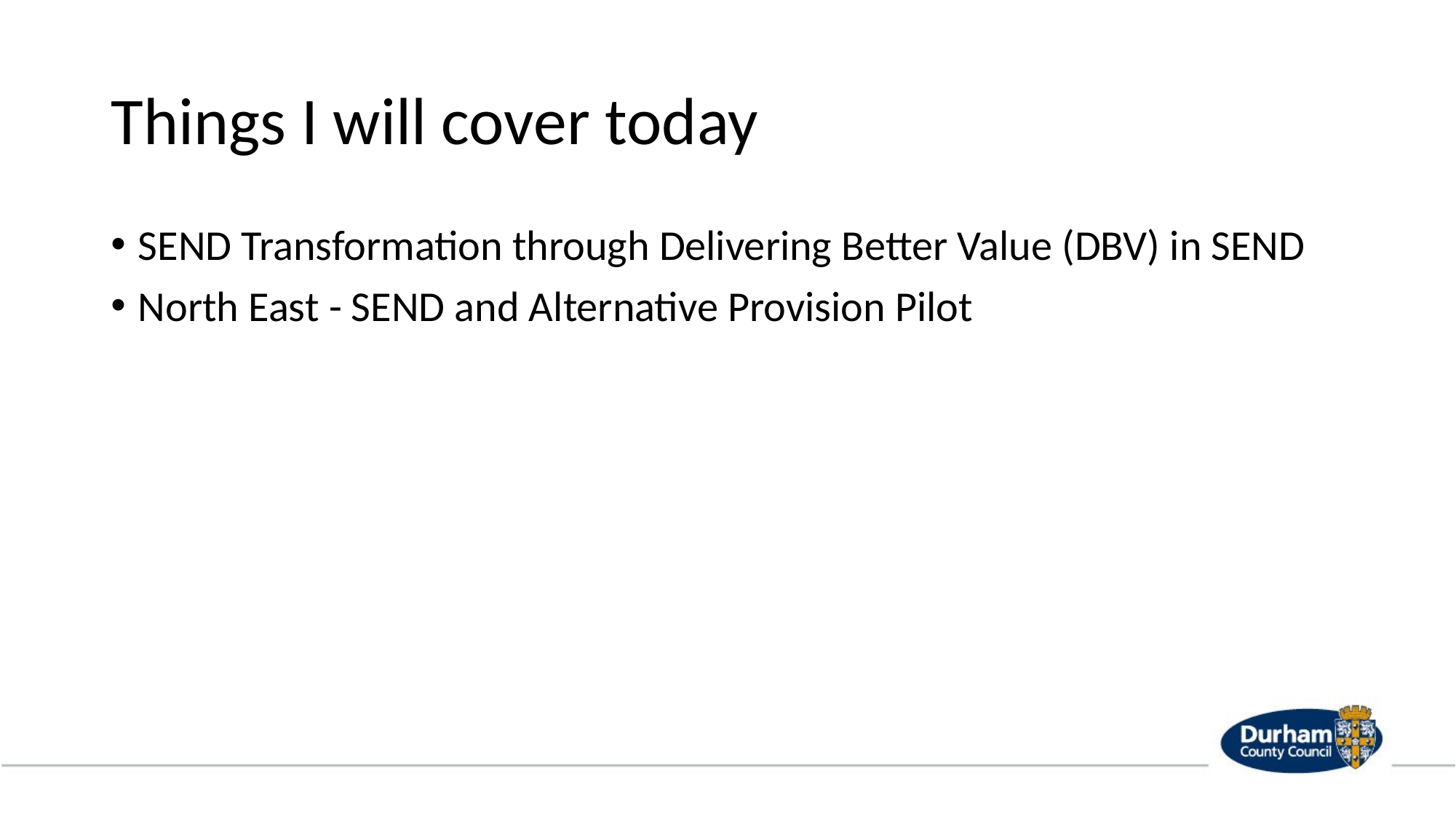

# Things I will cover today
SEND Transformation through Delivering Better Value (DBV) in SEND
North East - SEND and Alternative Provision Pilot